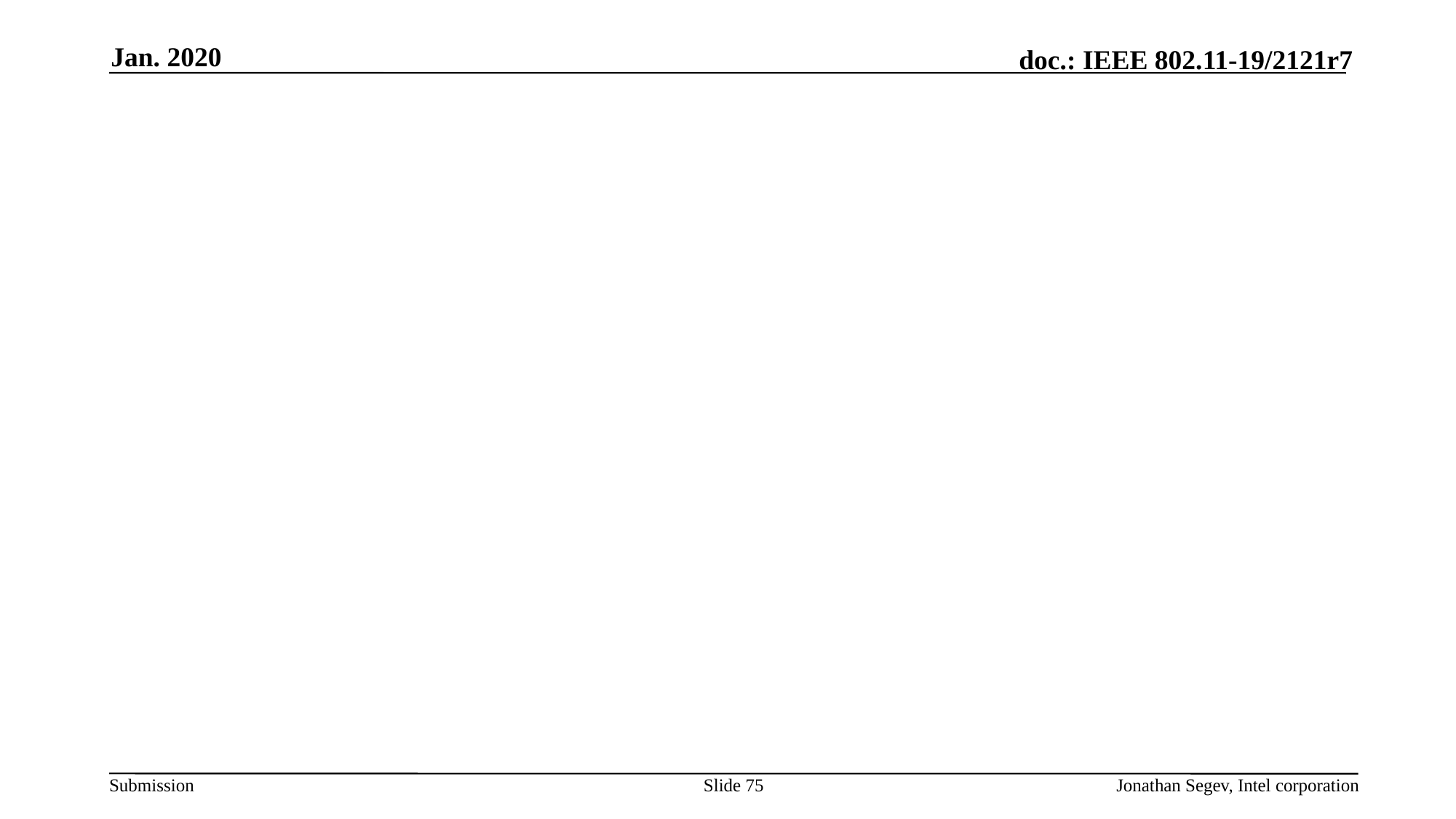

Jan. 2020
#

Slide 75
Jonathan Segev, Intel corporation